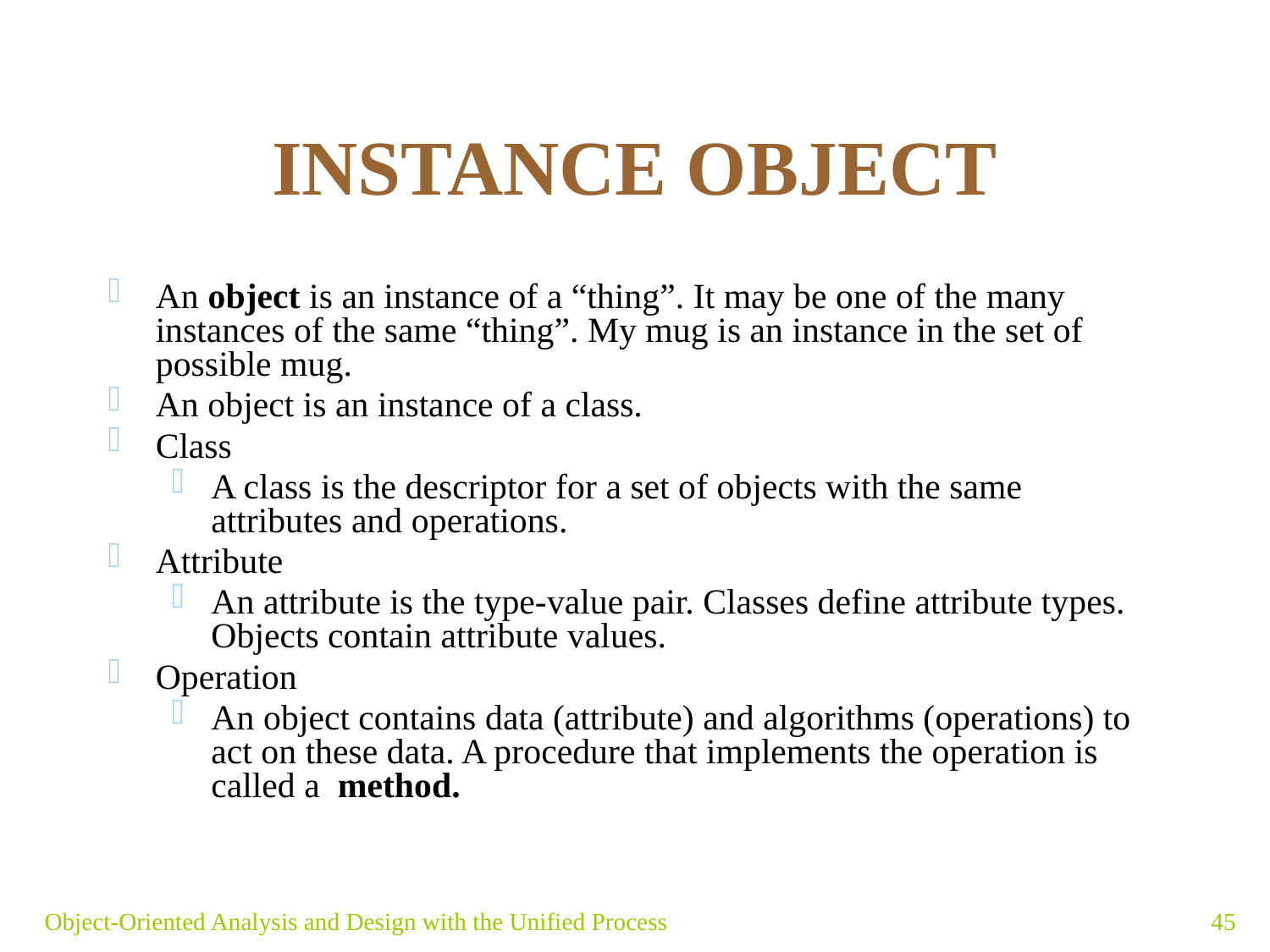

# INSTANCE OBJECT
An object is an instance of a “thing”. It may be one of the many instances of the same “thing”. My mug is an instance in the set of possible mug.
An object is an instance of a class.
Class
A class is the descriptor for a set of objects with the same attributes and operations.
Attribute
An attribute is the type-value pair. Classes define attribute types. Objects contain attribute values.
Operation
An object contains data (attribute) and algorithms (operations) to act on these data. A procedure that implements the operation is called a  method.
Object-Oriented Analysis and Design with the Unified Process
45